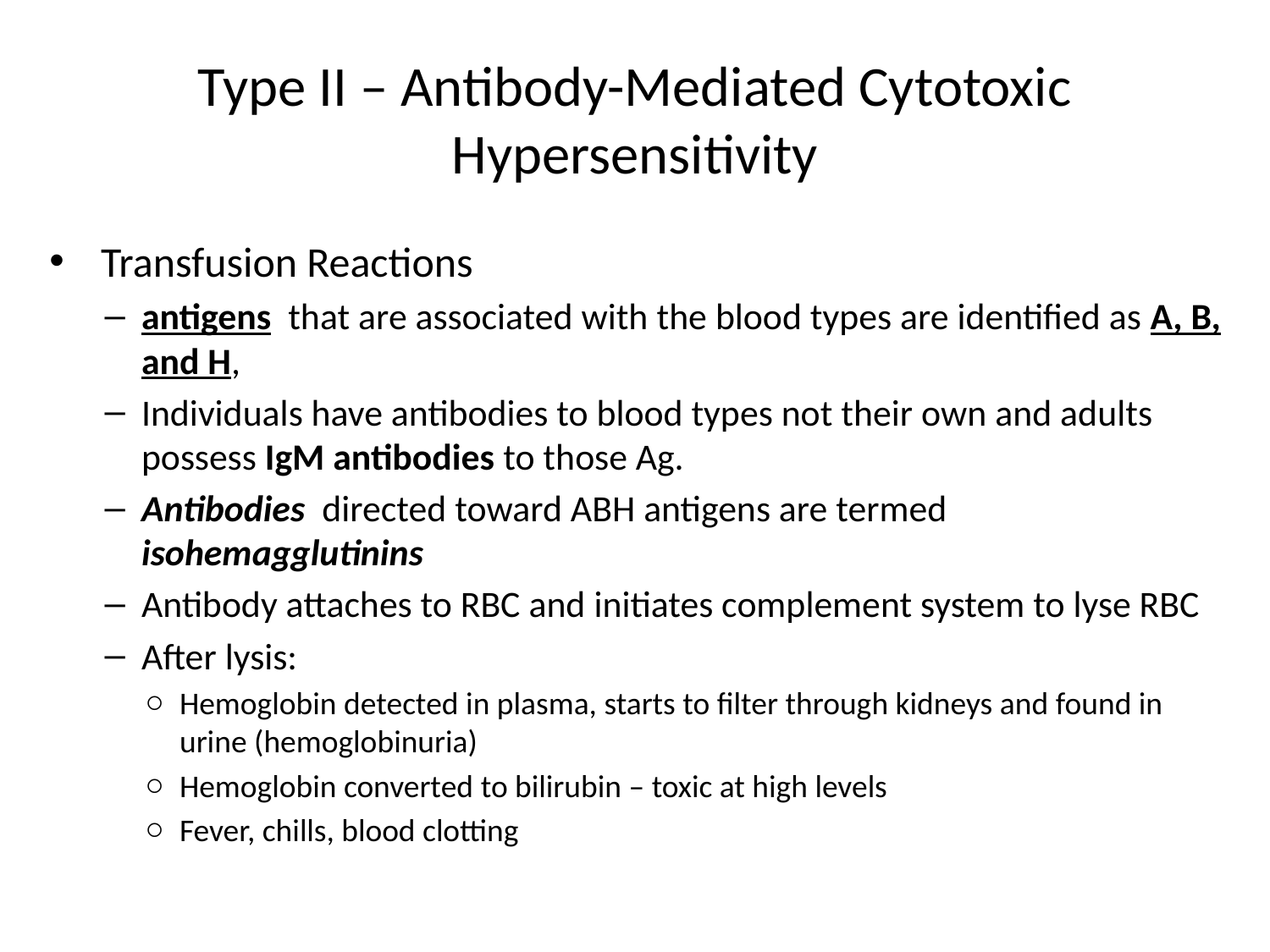

# Type II – Antibody-Mediated Cytotoxic Hypersensitivity
Transfusion Reactions
antigens  that are associated with the blood types are identified as A, B, and H,
Individuals have antibodies to blood types not their own and adults possess IgM antibodies to those Ag.
Antibodies  directed toward ABH antigens are termed isohemagglutinins
Antibody attaches to RBC and initiates complement system to lyse RBC
After lysis:
Hemoglobin detected in plasma, starts to filter through kidneys and found in urine (hemoglobinuria)
Hemoglobin converted to bilirubin – toxic at high levels
Fever, chills, blood clotting